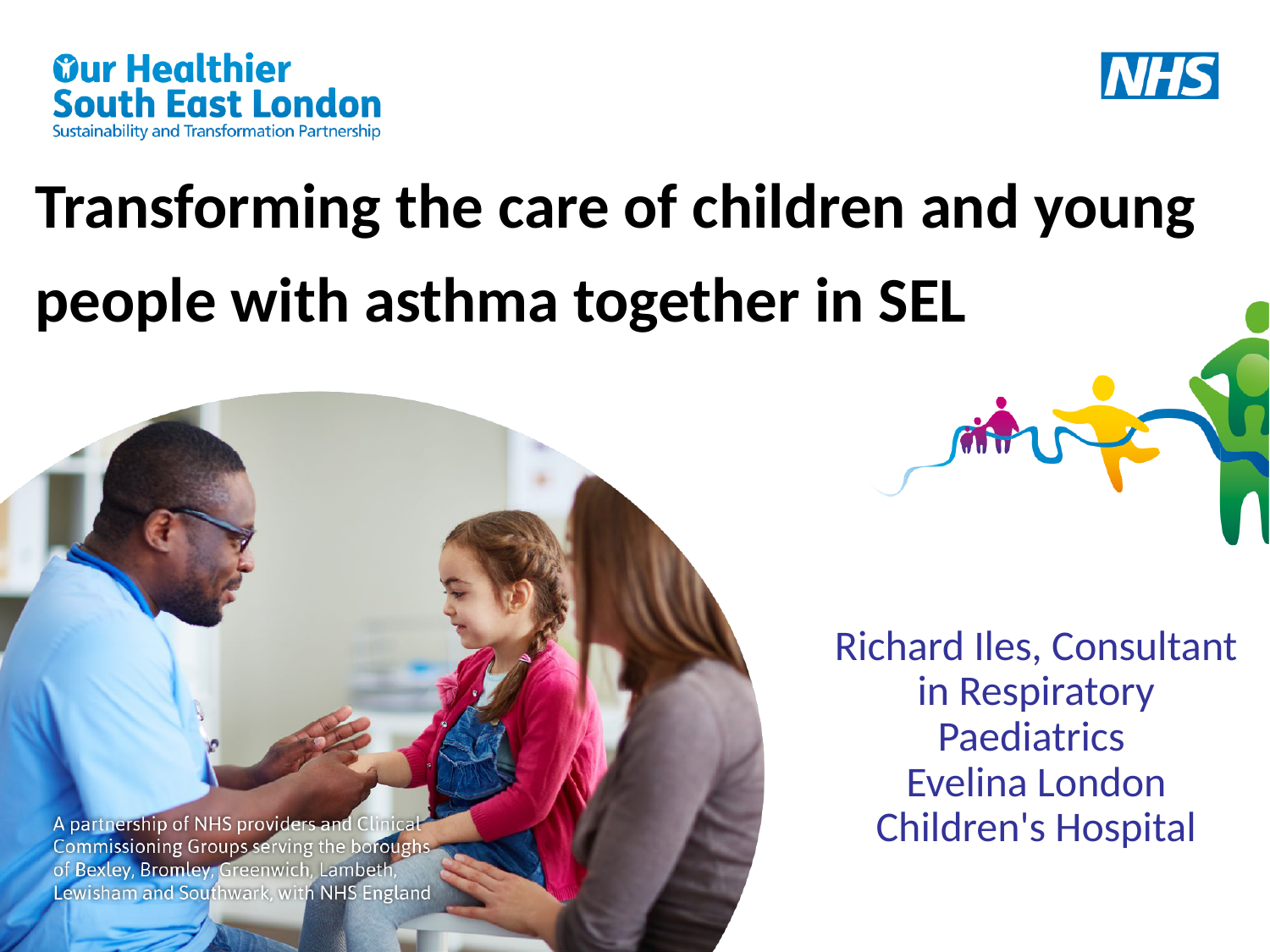

# Transforming the care of children and young people with asthma together in SEL
Richard Iles, Consultant in Respiratory Paediatrics
Evelina London Children's Hospital